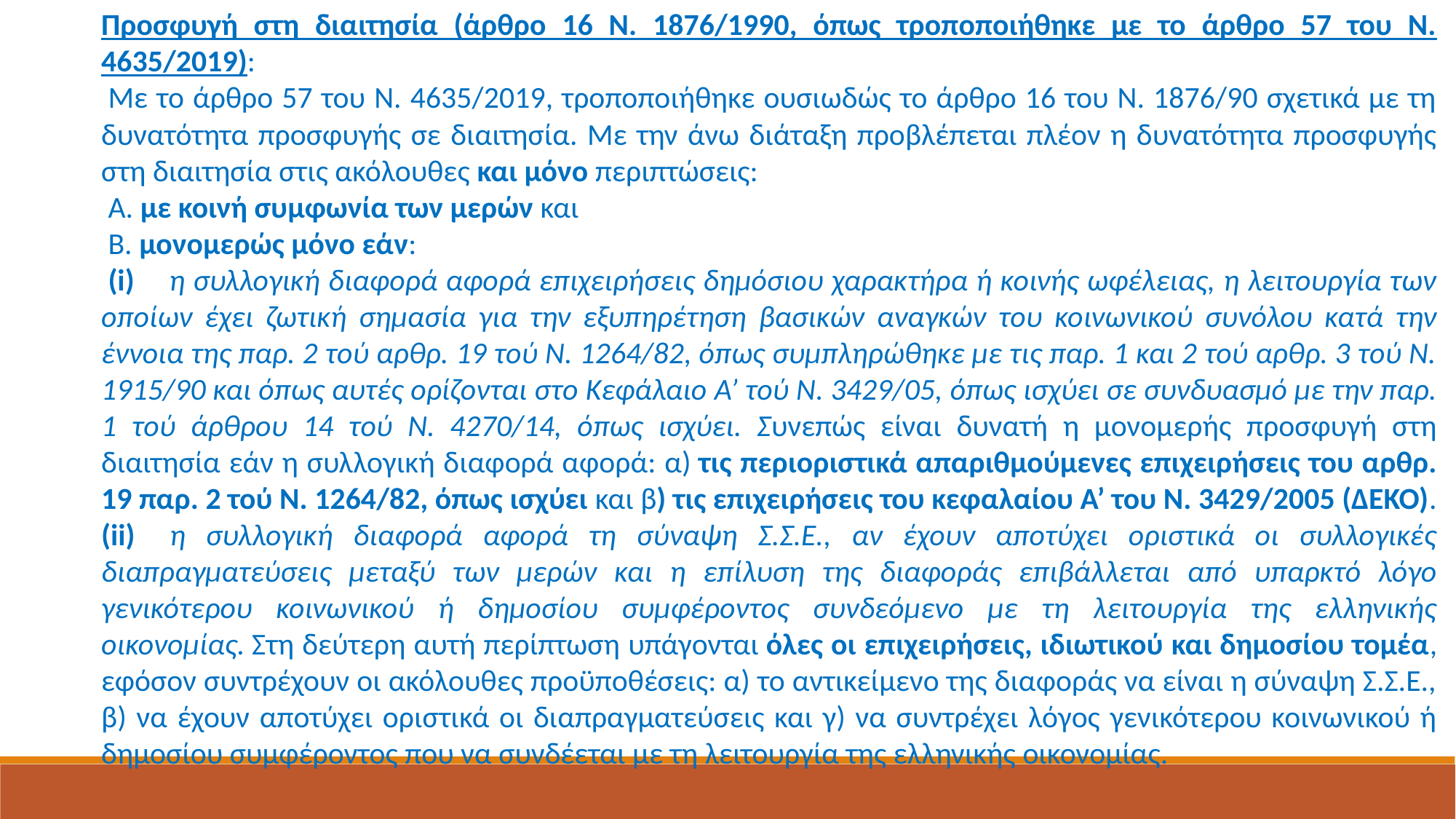

Προσφυγή στη διαιτησία (άρθρο 16 Ν. 1876/1990, όπως τροποποιήθηκε με το άρθρο 57 του Ν. 4635/2019):
 Με το άρθρο 57 του Ν. 4635/2019, τροποποιήθηκε ουσιωδώς το άρθρο 16 του Ν. 1876/90 σχετικά με τη δυνατότητα προσφυγής σε διαιτησία. Με την άνω διάταξη προβλέπεται πλέον η δυνατότητα προσφυγής στη διαιτησία στις ακόλουθες και μόνο περιπτώσεις:
 Α. με κοινή συμφωνία των μερών και
 Β. μονομερώς μόνο εάν:
 (i)     η συλλογική διαφορά αφορά επιχειρήσεις δημόσιου χαρακτήρα ή κοινής ωφέλειας, η λειτουργία των οποίων έχει ζωτική σημασία για την εξυπηρέτηση βασικών αναγκών του κοινωνικού συνόλου κατά την έννοια της παρ. 2 τού αρθρ. 19 τού Ν. 1264/82, όπως συμπληρώθηκε με τις παρ. 1 και 2 τού αρθρ. 3 τού Ν. 1915/90 και όπως αυτές ορίζονται στο Κεφάλαιο A’ τού Ν. 3429/05, όπως ισχύει σε συνδυασμό με την παρ. 1 τού άρθρου 14 τού Ν. 4270/14, όπως ισχύει. Συνεπώς είναι δυνατή η μονομερής προσφυγή στη διαιτησία εάν η συλλογική διαφορά αφορά: α) τις περιοριστικά απαριθμούμενες επιχειρήσεις του αρθρ. 19 παρ. 2 τού Ν. 1264/82, όπως ισχύει και β) τις επιχειρήσεις του κεφαλαίου Α’ του Ν. 3429/2005 (ΔΕΚΟ).
(ii)     η συλλογική διαφορά αφορά τη σύναψη Σ.Σ.Ε., αν έχουν αποτύχει οριστικά οι συλλογικές διαπραγματεύσεις μεταξύ των μερών και η επίλυση της διαφοράς επιβάλλεται από υπαρκτό λόγο γενικότερου κοινωνικού ή δημοσίου συμφέροντος συνδεόμενο με τη λειτουργία της ελληνικής οικονομίας. Στη δεύτερη αυτή περίπτωση υπάγονται όλες οι επιχειρήσεις, ιδιωτικού και δημοσίου τομέα, εφόσον συντρέχουν οι ακόλουθες προϋποθέσεις: α) το αντικείμενο της διαφοράς να είναι η σύναψη Σ.Σ.Ε., β) να έχουν αποτύχει οριστικά οι διαπραγματεύσεις και γ) να συντρέχει λόγος γενικότερου κοινωνικού ή δημοσίου συμφέροντος που να συνδέεται με τη λειτουργία της ελληνικής οικονομίας.